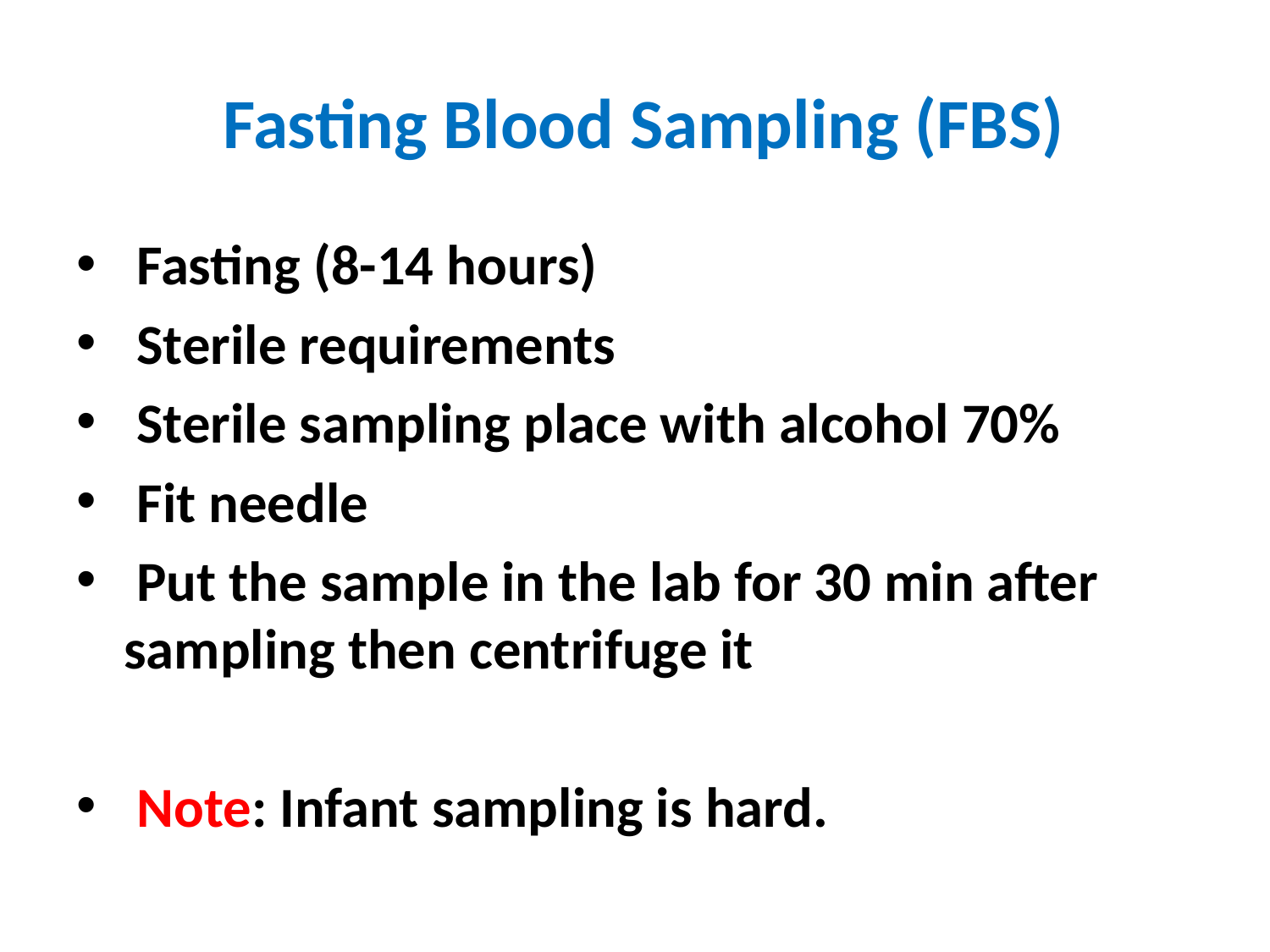

# Fasting Blood Sampling (FBS)
 Fasting (8-14 hours)
 Sterile requirements
 Sterile sampling place with alcohol 70%
 Fit needle
 Put the sample in the lab for 30 min after sampling then centrifuge it

 Note: Infant sampling is hard.